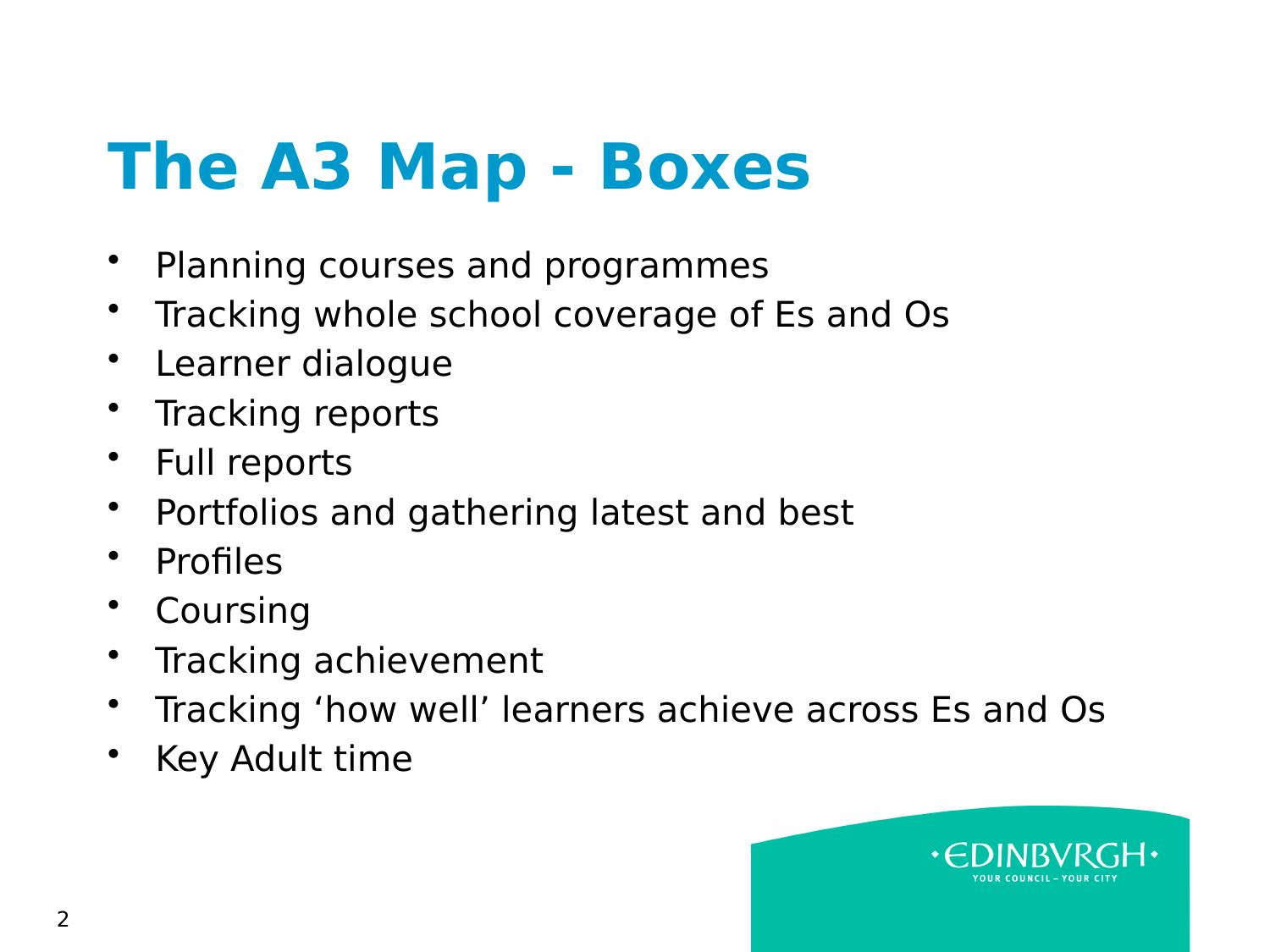

# The A3 Map - Boxes
Planning courses and programmes
Tracking whole school coverage of Es and Os
Learner dialogue
Tracking reports
Full reports
Portfolios and gathering latest and best
Profiles
Coursing
Tracking achievement
Tracking ‘how well’ learners achieve across Es and Os
Key Adult time